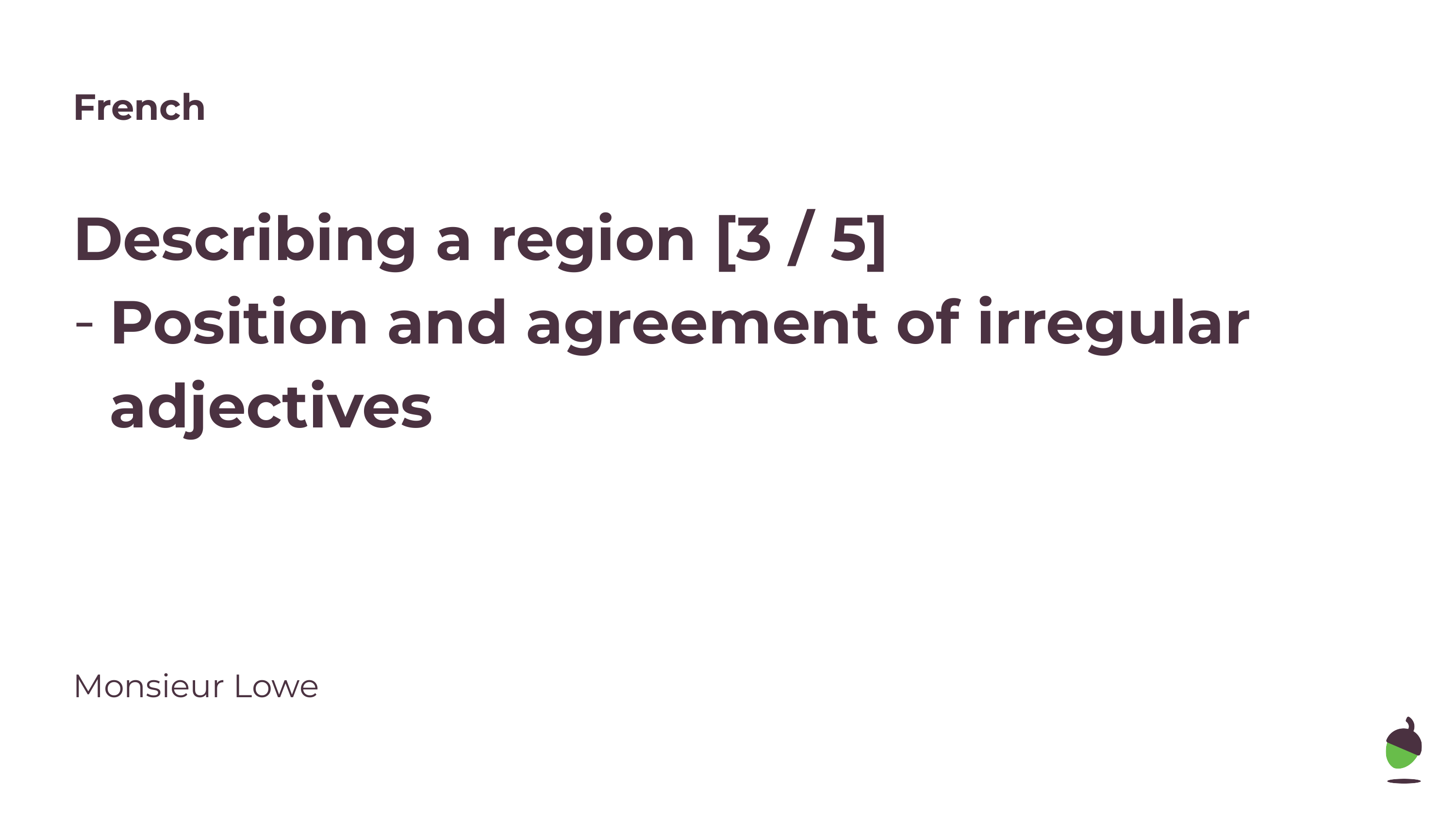

French
Describing a region [3 / 5]
Position and agreement of irregular adjectives
Monsieur Lowe